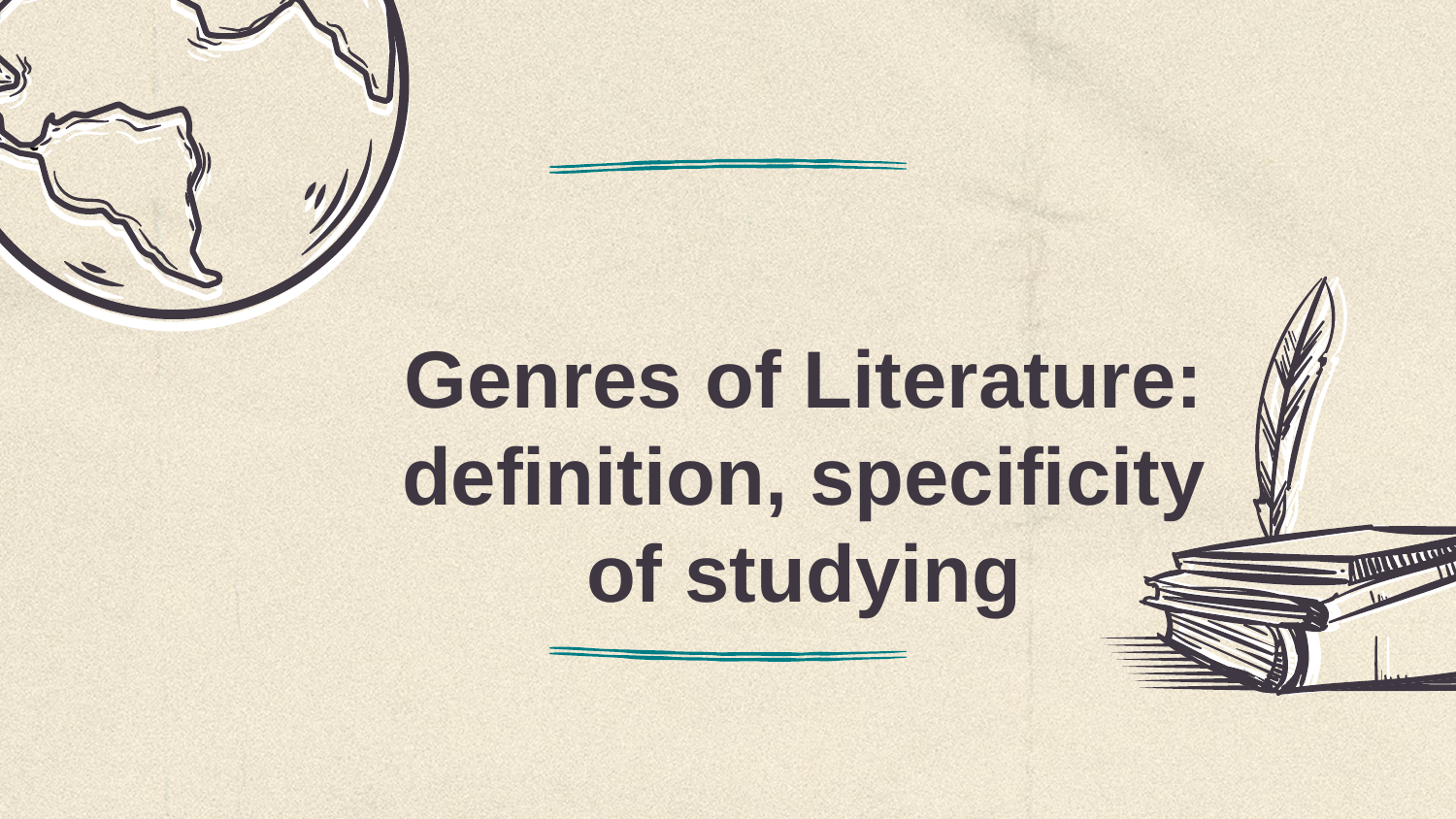

# Genres of Literature: definition, specificity of studying